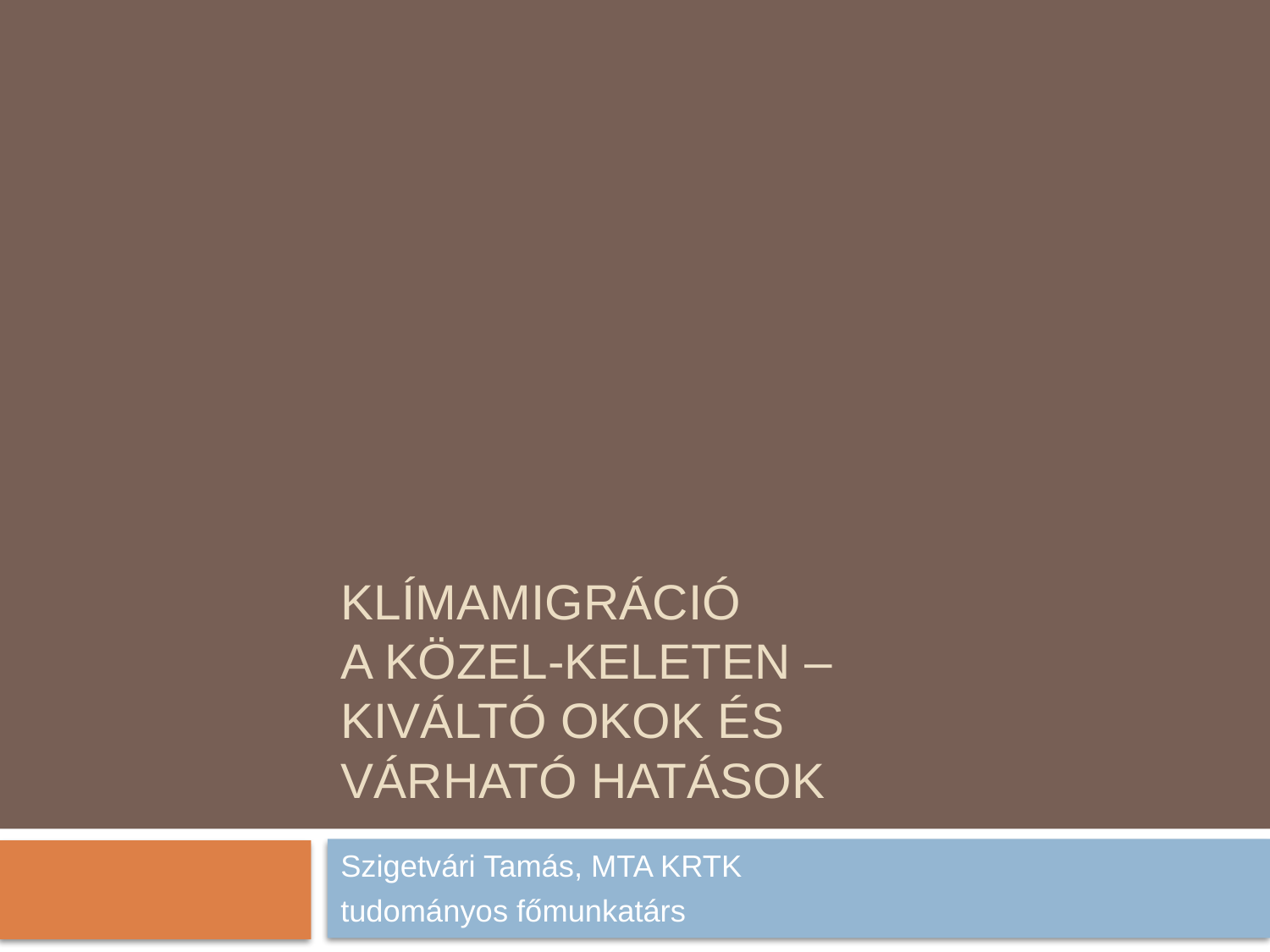

# Klímamigráció a Közel-Keleten – kiváltó okok és várható hatások
Szigetvári Tamás, MTA KRTK
tudományos főmunkatárs